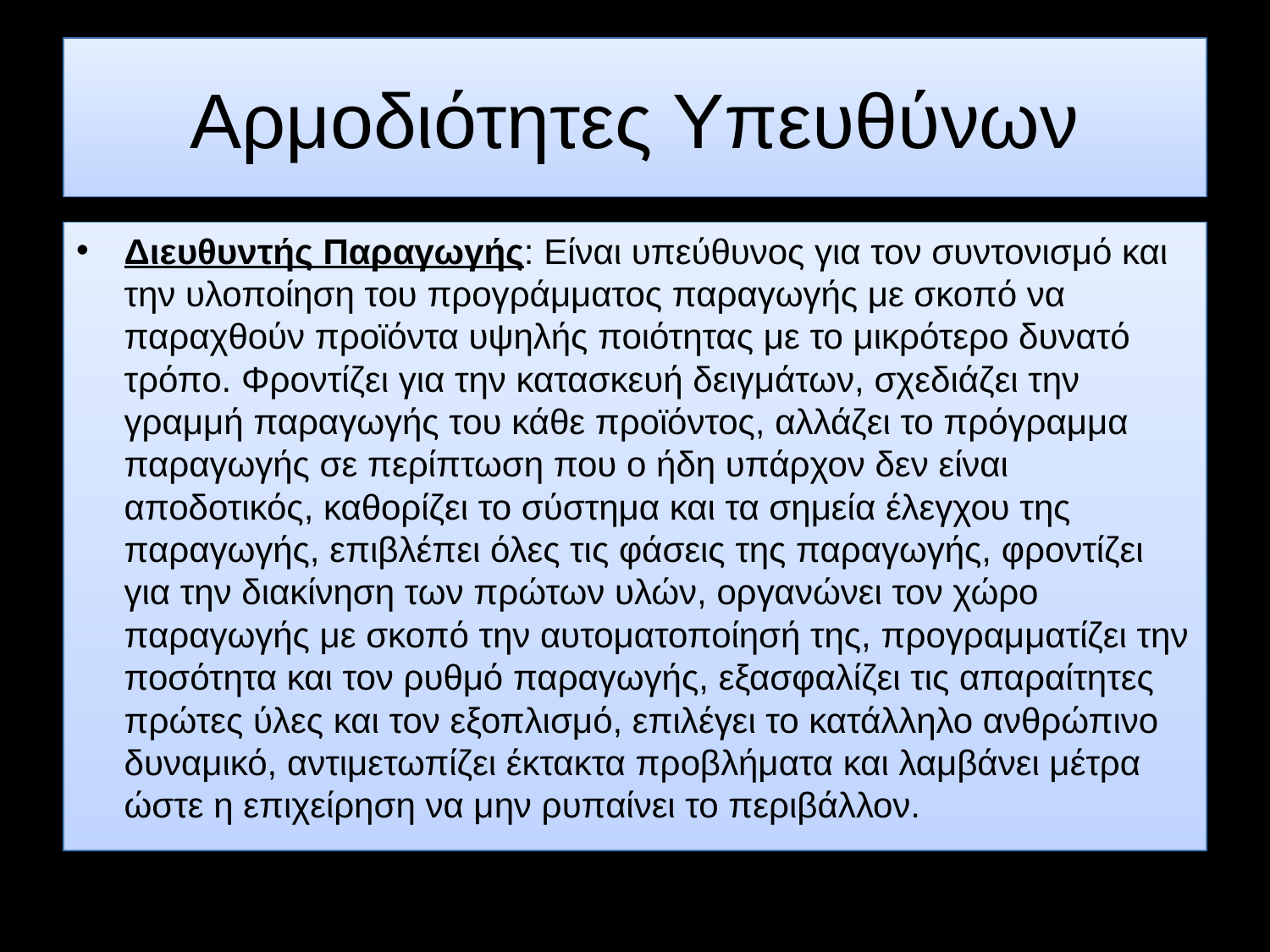

# Αρμοδιότητες Υπευθύνων
Διευθυντής Παραγωγής: Είναι υπεύθυνος για τον συντονισμό και την υλοποίηση του προγράμματος παραγωγής με σκοπό να παραχθούν προϊόντα υψηλής ποιότητας με το μικρότερο δυνατό τρόπο. Φροντίζει για την κατασκευή δειγμάτων, σχεδιάζει την γραμμή παραγωγής του κάθε προϊόντος, αλλάζει το πρόγραμμα παραγωγής σε περίπτωση που ο ήδη υπάρχον δεν είναι αποδοτικός, καθορίζει το σύστημα και τα σημεία έλεγχου της παραγωγής, επιβλέπει όλες τις φάσεις της παραγωγής, φροντίζει για την διακίνηση των πρώτων υλών, οργανώνει τον χώρο παραγωγής με σκοπό την αυτοματοποίησή της, προγραμματίζει την ποσότητα και τον ρυθμό παραγωγής, εξασφαλίζει τις απαραίτητες πρώτες ύλες και τον εξοπλισμό, επιλέγει το κατάλληλο ανθρώπινο δυναμικό, αντιμετωπίζει έκτακτα προβλήματα και λαμβάνει μέτρα ώστε η επιχείρηση να μην ρυπαίνει το περιβάλλον.